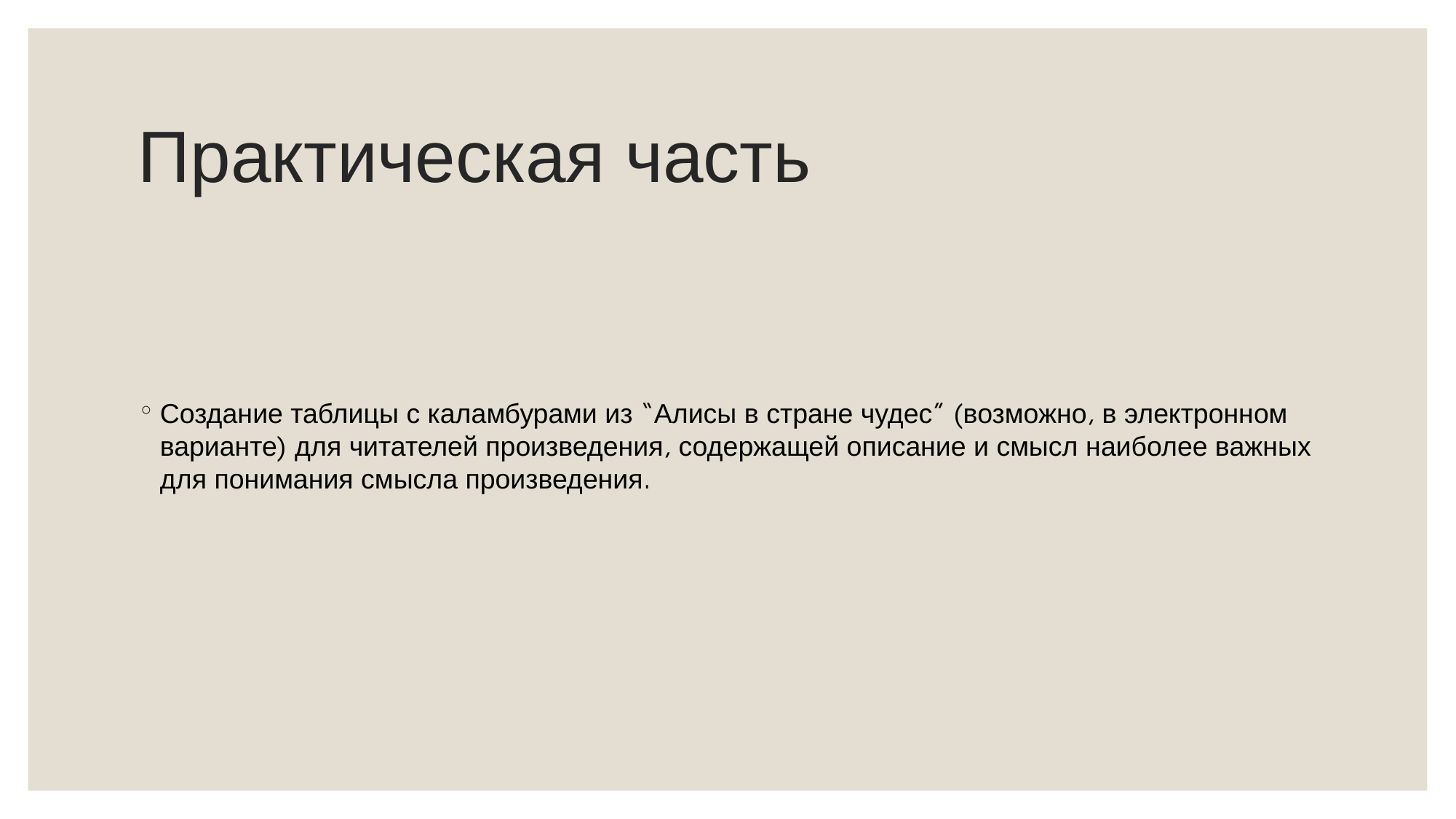

# Практическая часть

Создание таблицы с каламбурами из “Алисы в стране чудес” (возможно, в электронном варианте) для читателей произведения, содержащей описание и смысл наиболее важных для понимания смысла произведения.